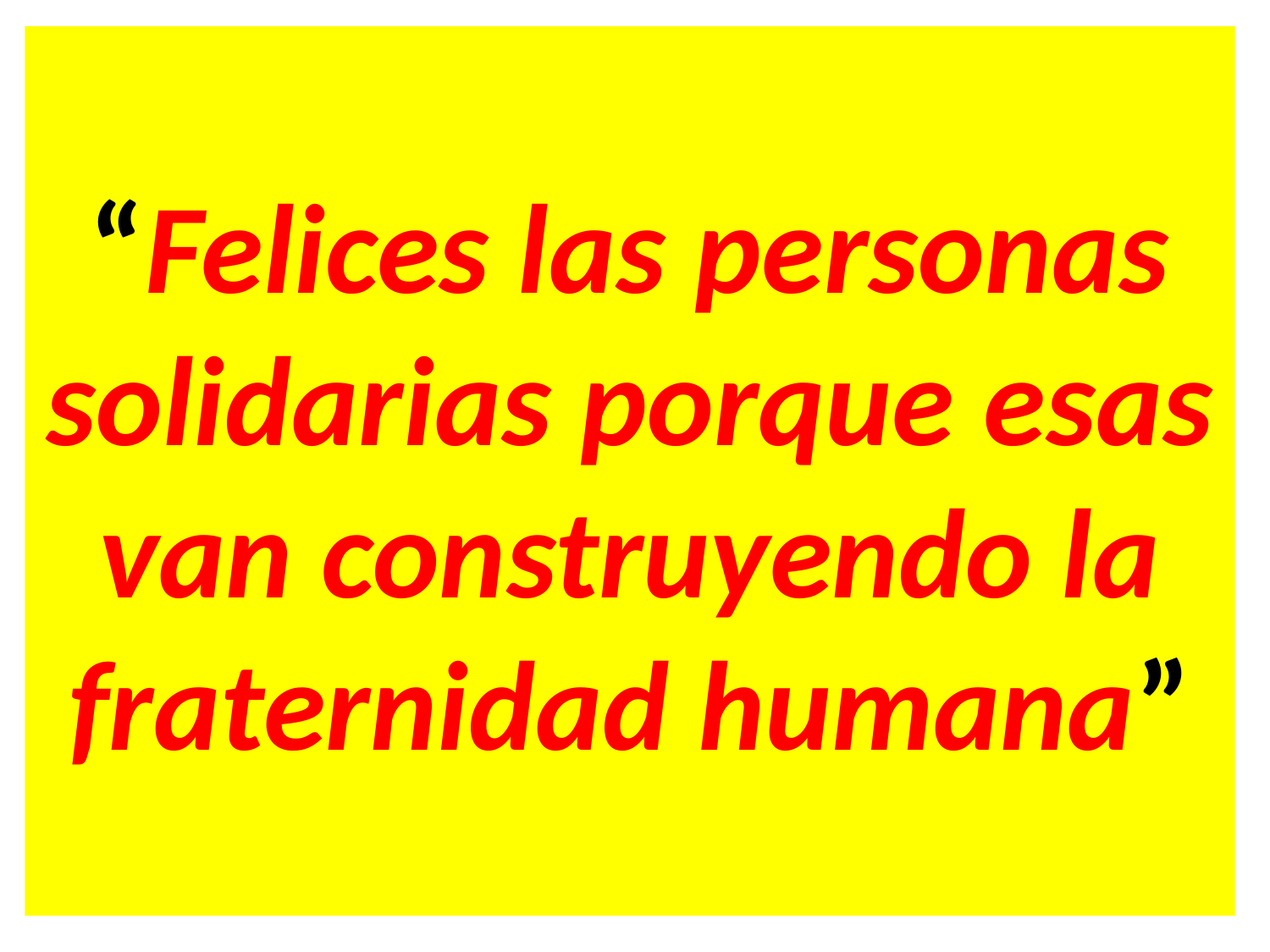

“Felices las personas solidarias porque esas van construyendo la fraternidad humana”
#